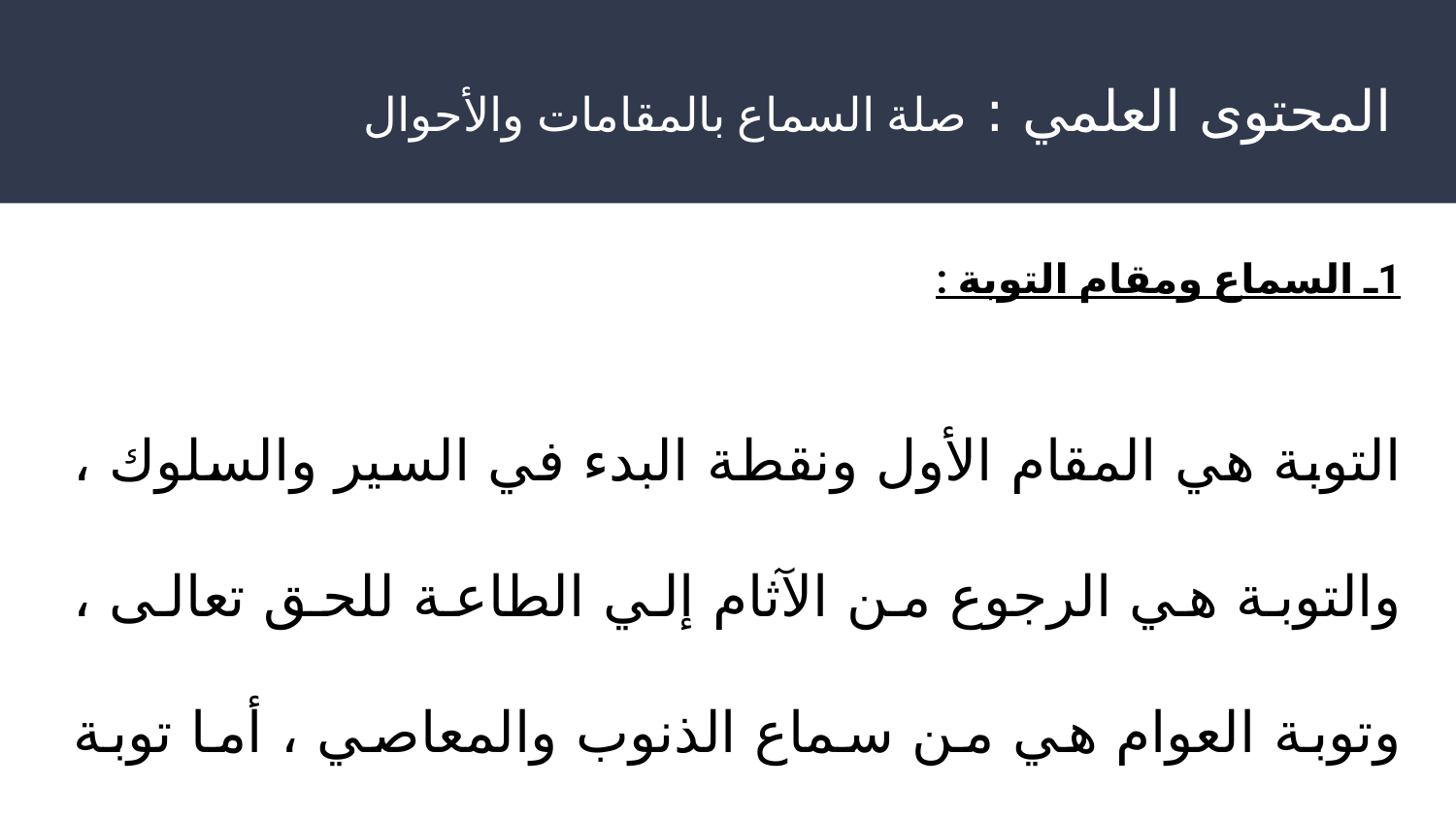

# المحتوى العلمي : صلة السماع بالمقامات والأحوال
1ـ السماع ومقام التوبة :

التوبة هي المقام الأول ونقطة البدء في السير والسلوك ، والتوبة هي الرجوع من الآثام إلي الطاعة للحق تعالى ، وتوبة العوام هي من سماع الذنوب والمعاصي ، أما توبة الخواص هي عدم الغفلة واليقظة والذكر والسماع الدائم لأوامر الحق تعالى ونواهيه .